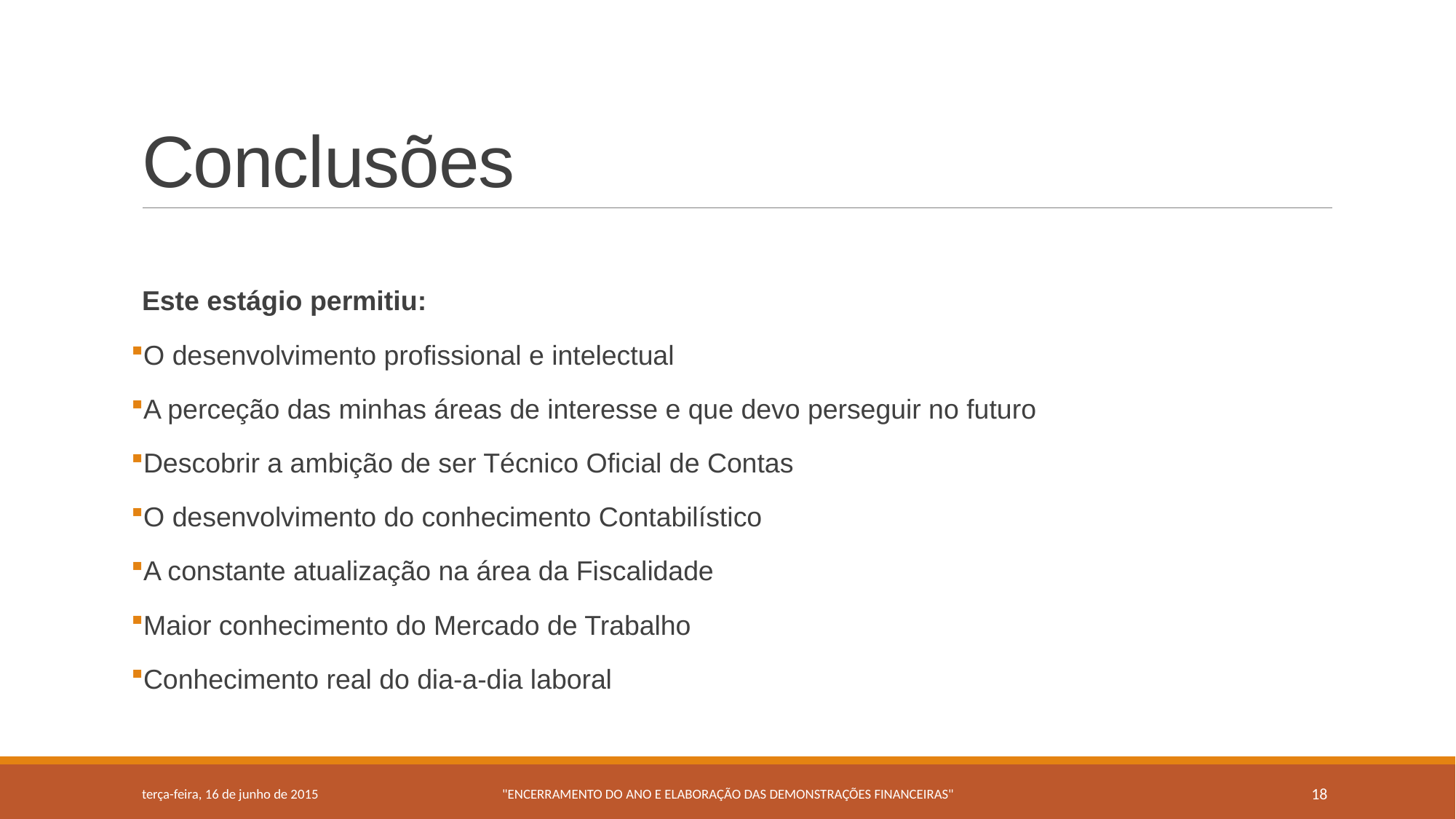

# Conclusões

Este estágio permitiu:
O desenvolvimento profissional e intelectual
A perceção das minhas áreas de interesse e que devo perseguir no futuro
Descobrir a ambição de ser Técnico Oficial de Contas
O desenvolvimento do conhecimento Contabilístico
A constante atualização na área da Fiscalidade
Maior conhecimento do Mercado de Trabalho
Conhecimento real do dia-a-dia laboral
terça-feira, 16 de junho de 2015
"ENCERRAMENTO DO ANO E ELABORAÇÃO DAS DEMONSTRAÇÕES FINANCEIRAS"
18